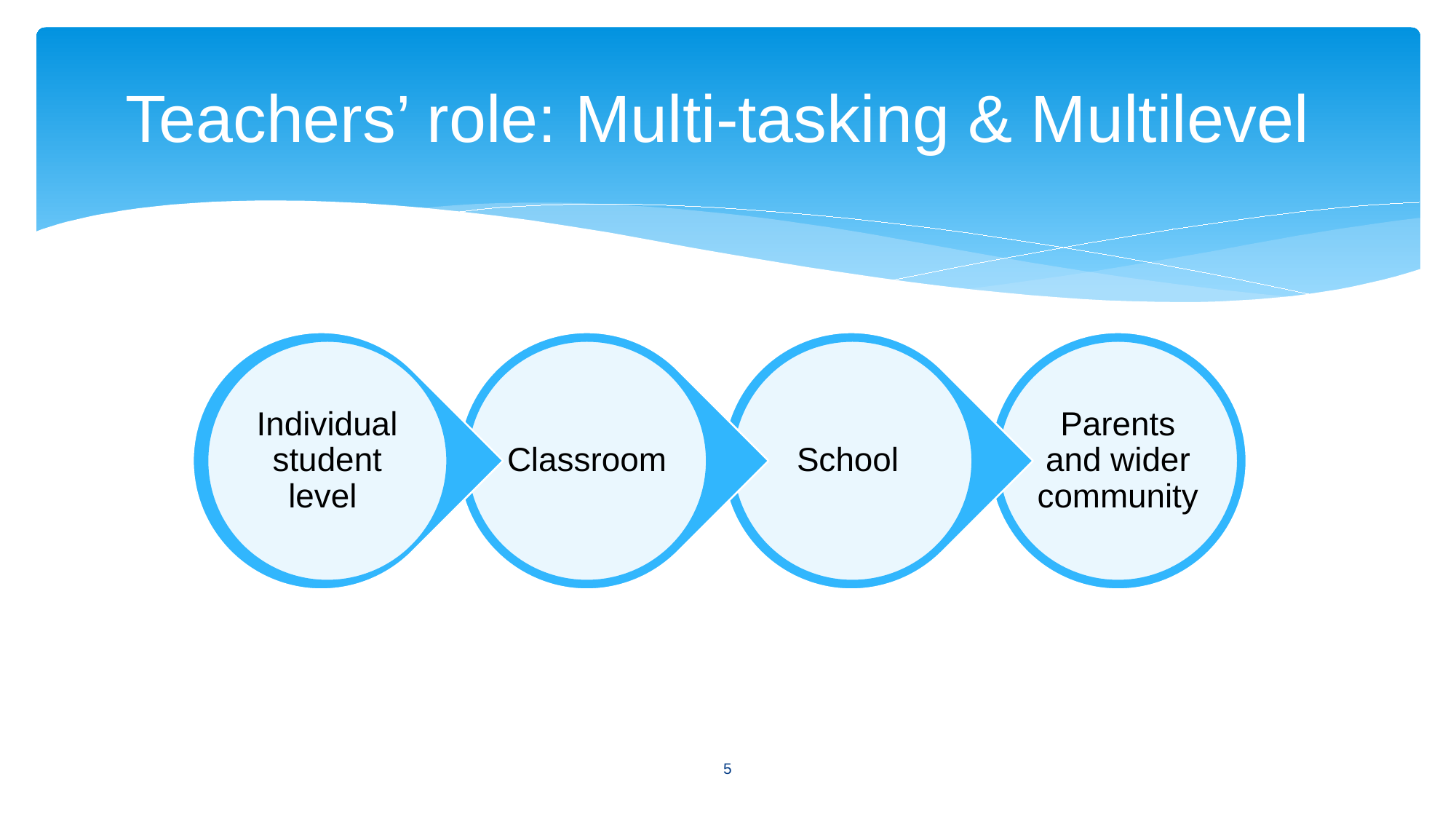

# Teachers’ role: Multi-tasking & Multilevel
Parents and wider community
School
Classroom
Individual student level

5